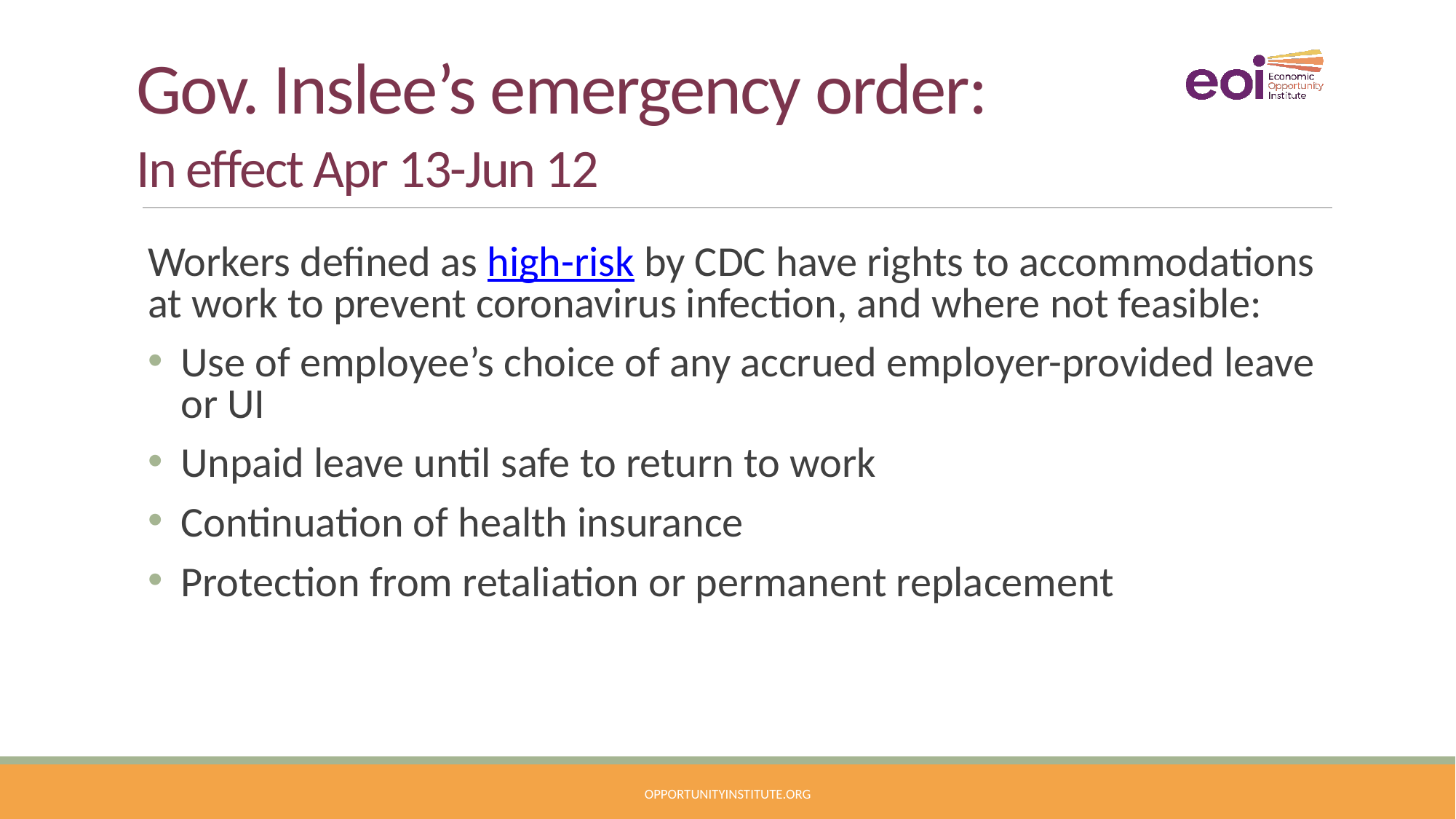

# Gov. Inslee’s emergency order: In effect Apr 13-Jun 12
Workers defined as high-risk by CDC have rights to accommodations at work to prevent coronavirus infection, and where not feasible:
Use of employee’s choice of any accrued employer-provided leave or UI
Unpaid leave until safe to return to work
Continuation of health insurance
Protection from retaliation or permanent replacement
opportunityinstitute.org